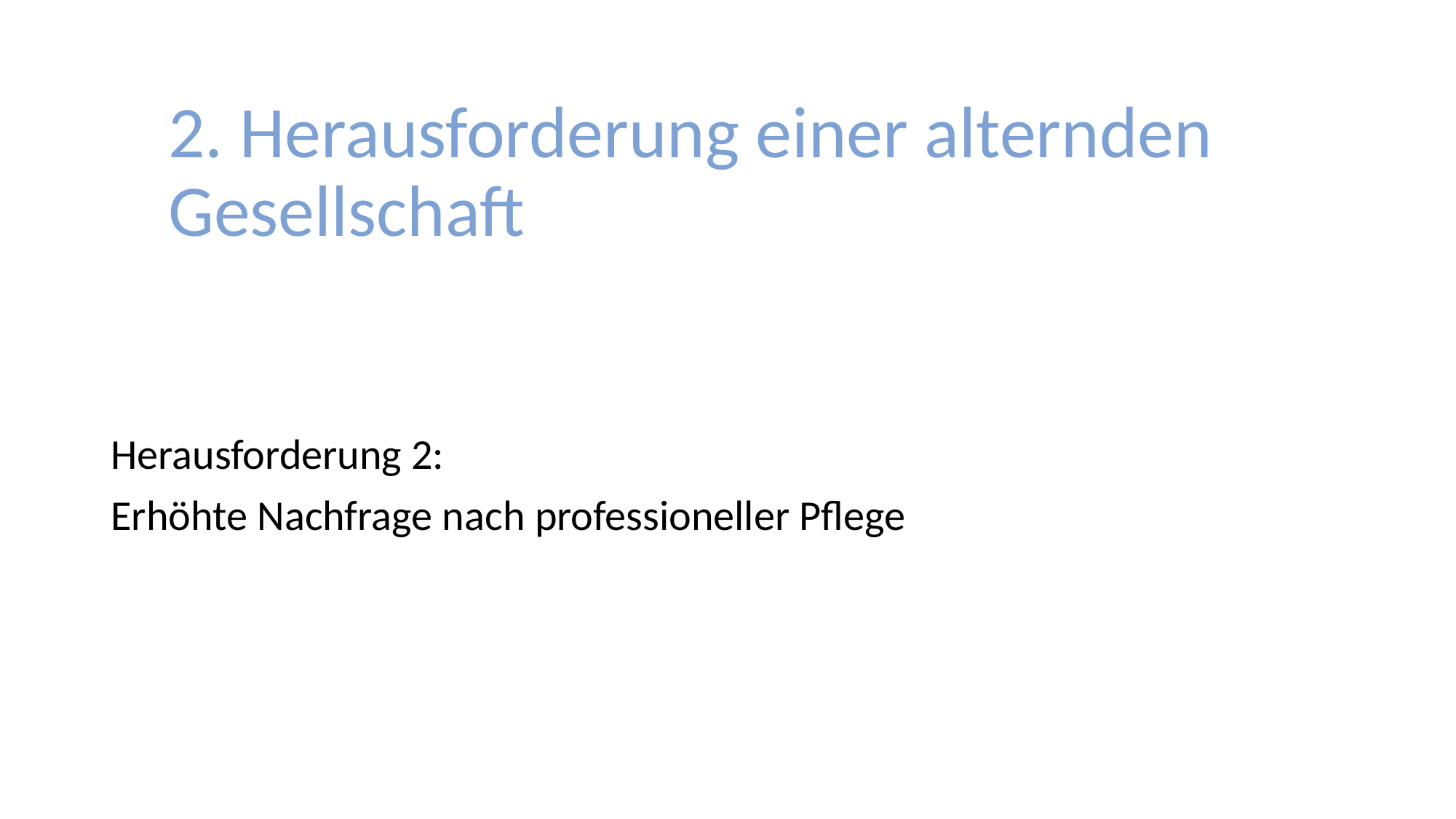

2. Herausforderung einer alternden Gesellschaft
Herausforderung 2:
Erhöhte Nachfrage nach professioneller Pflege